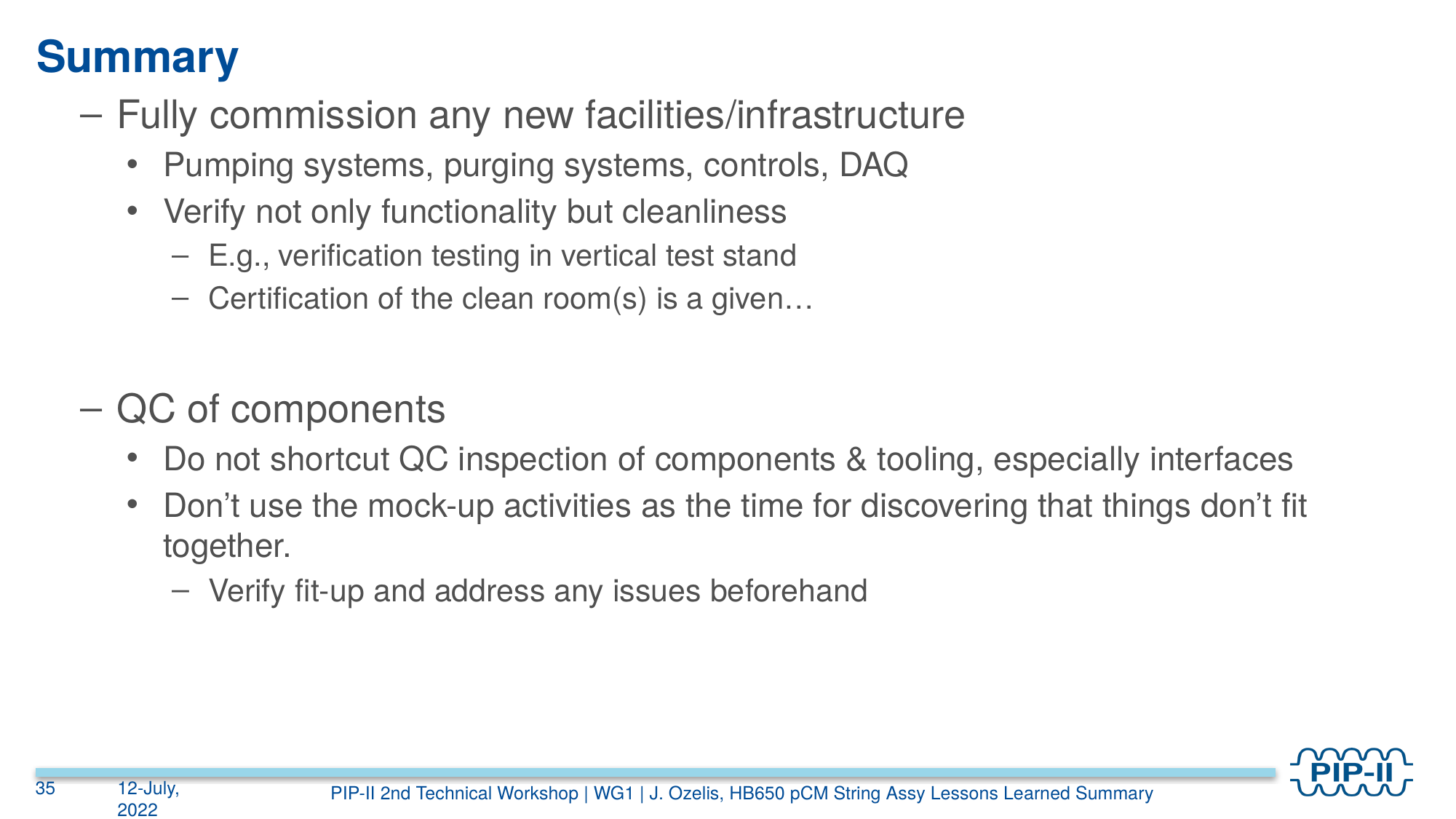

# Summary
Fully commission any new facilities/infrastructure
Pumping systems, purging systems, controls, DAQ
Verify not only functionality but cleanliness
E.g., verification testing in vertical test stand
Certification of the clean room(s) is a given…

QC of components
Do not shortcut QC inspection of components & tooling, especially interfaces
Don’t use the mock-up activities as the time for discovering that things don’t fit together.
Verify fit-up and address any issues beforehand

35
12-July, 2022
PIP-II 2nd Technical Workshop | WG1 | J. Ozelis, HB650 pCM String Assy Lessons Learned Summary